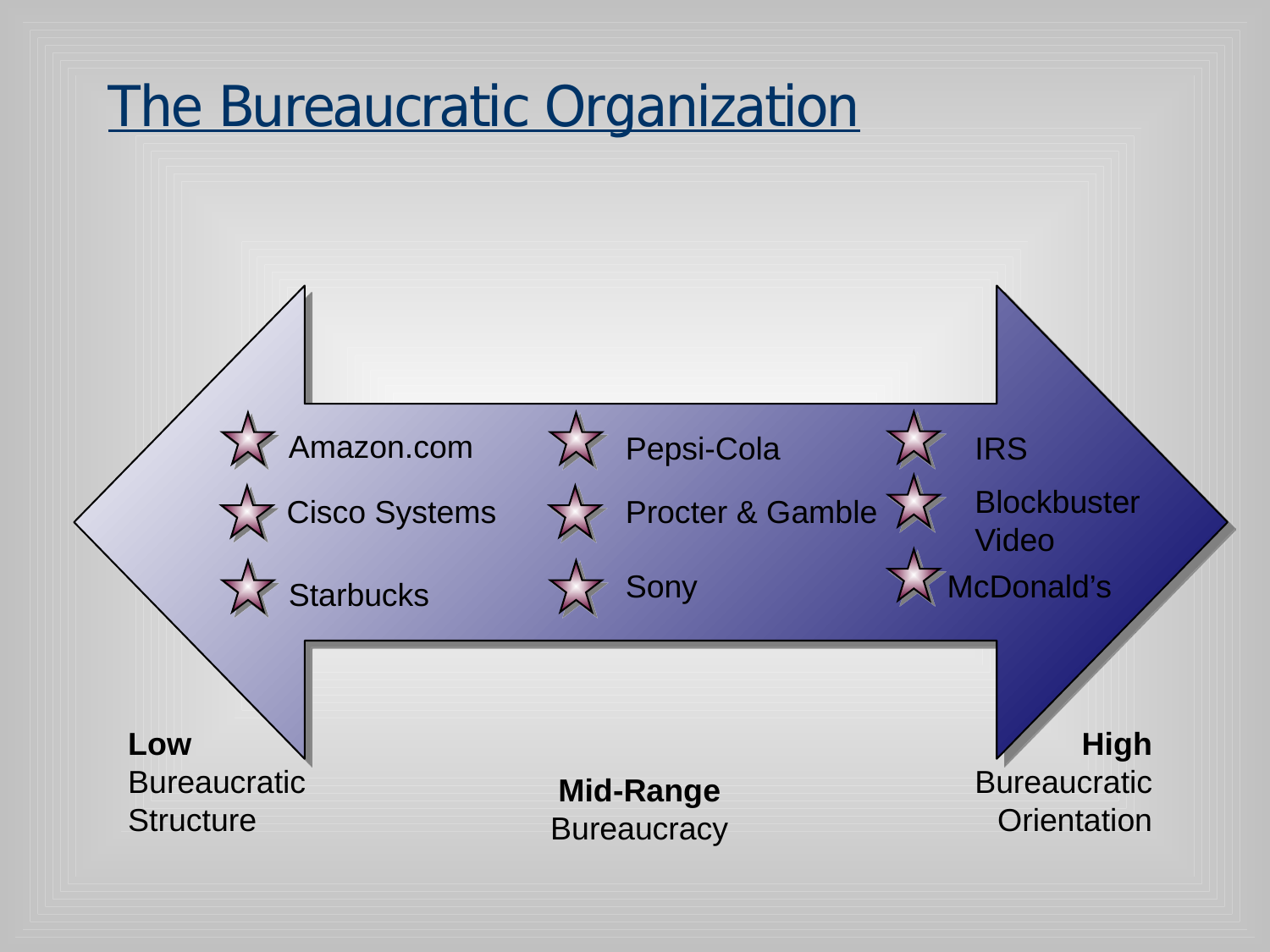

# The Bureaucratic Organization

Amazon.com
Pepsi-Cola
IRS

Blockbuster
Video

Cisco Systems

Procter & Gamble

Sony
McDonald’s

Starbucks
Low
Bureaucratic
Structure
High
Bureaucratic
Orientation
Mid-Range
Bureaucracy